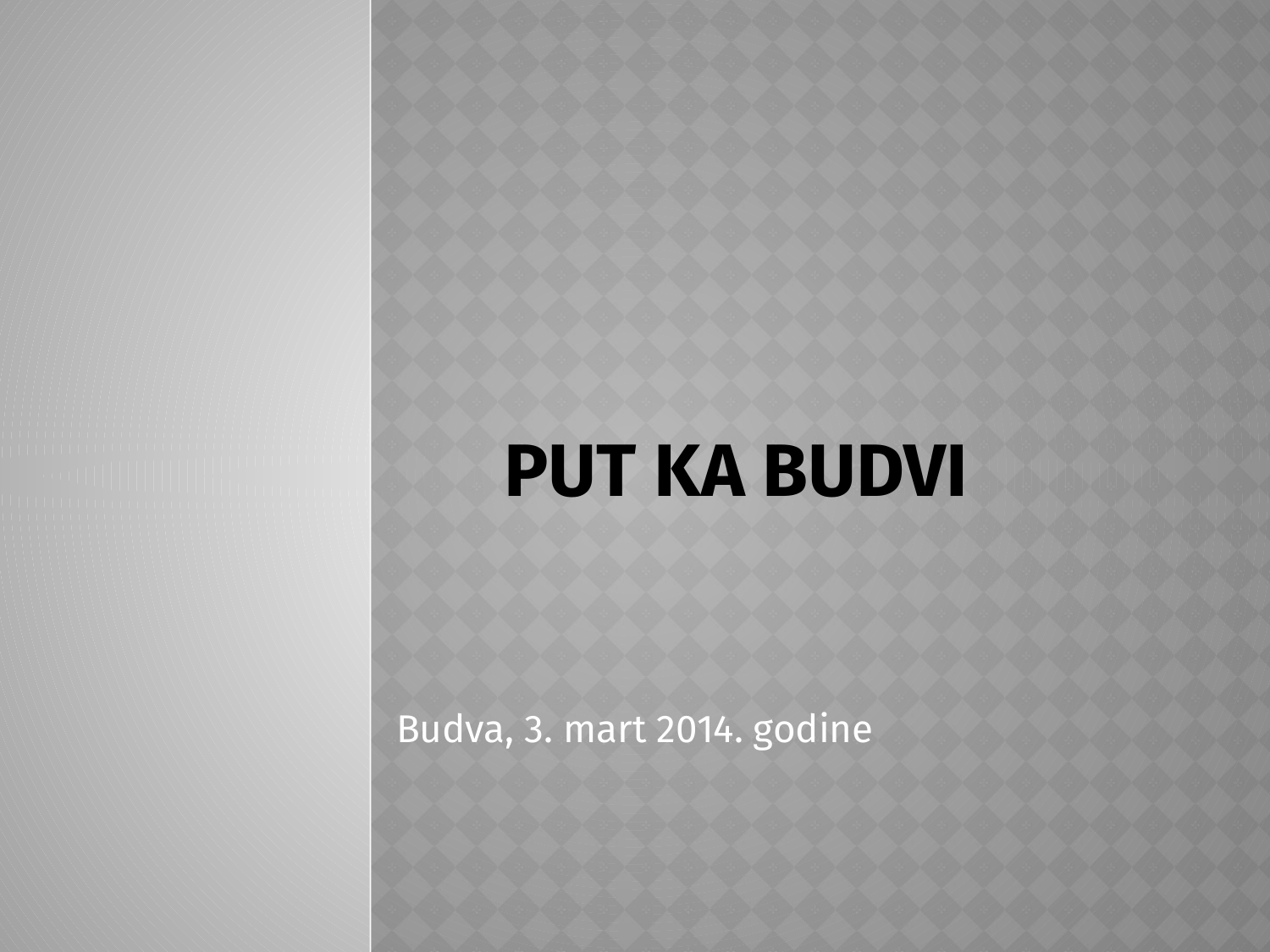

# PUT KA BUDVI
Budva, 3. mart 2014. godine